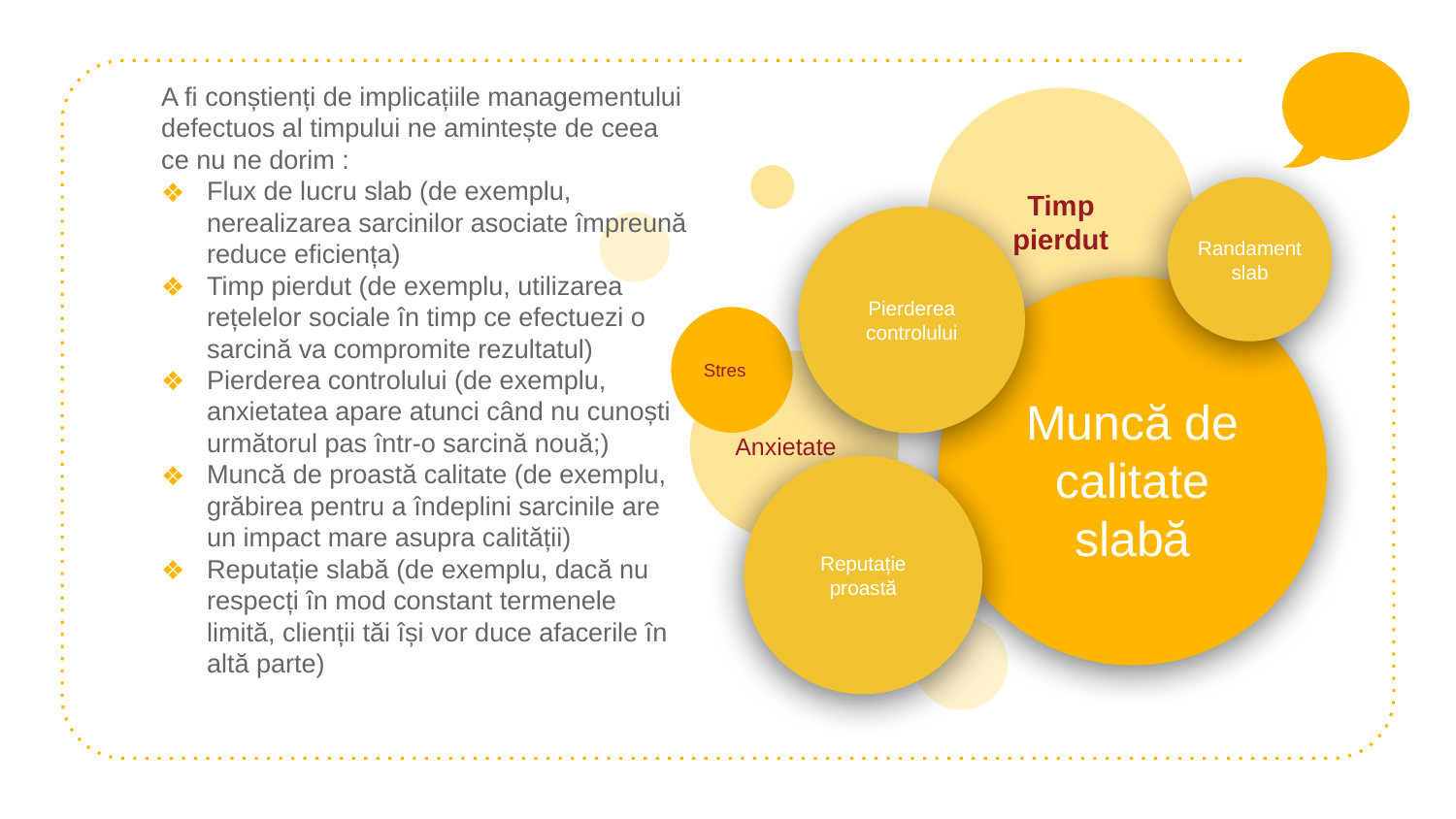

A fi conștienți de implicațiile managementului defectuos al timpului ne amintește de ceea ce nu ne dorim :
Flux de lucru slab (de exemplu, nerealizarea sarcinilor asociate împreună reduce eficiența)
Timp pierdut (de exemplu, utilizarea rețelelor sociale în timp ce efectuezi o sarcină va compromite rezultatul)
Pierderea controlului (de exemplu, anxietatea apare atunci când nu cunoști următorul pas într-o sarcină nouă;)
Muncă de proastă calitate (de exemplu, grăbirea pentru a îndeplini sarcinile are un impact mare asupra calității)
Reputație slabă (de exemplu, dacă nu respecți în mod constant termenele limită, clienții tăi își vor duce afacerile în altă parte)

Timp pierdut

Stres
Anxietate

Randament slab

Pierderea controlului

Muncă de calitate slabă

Reputație proastă